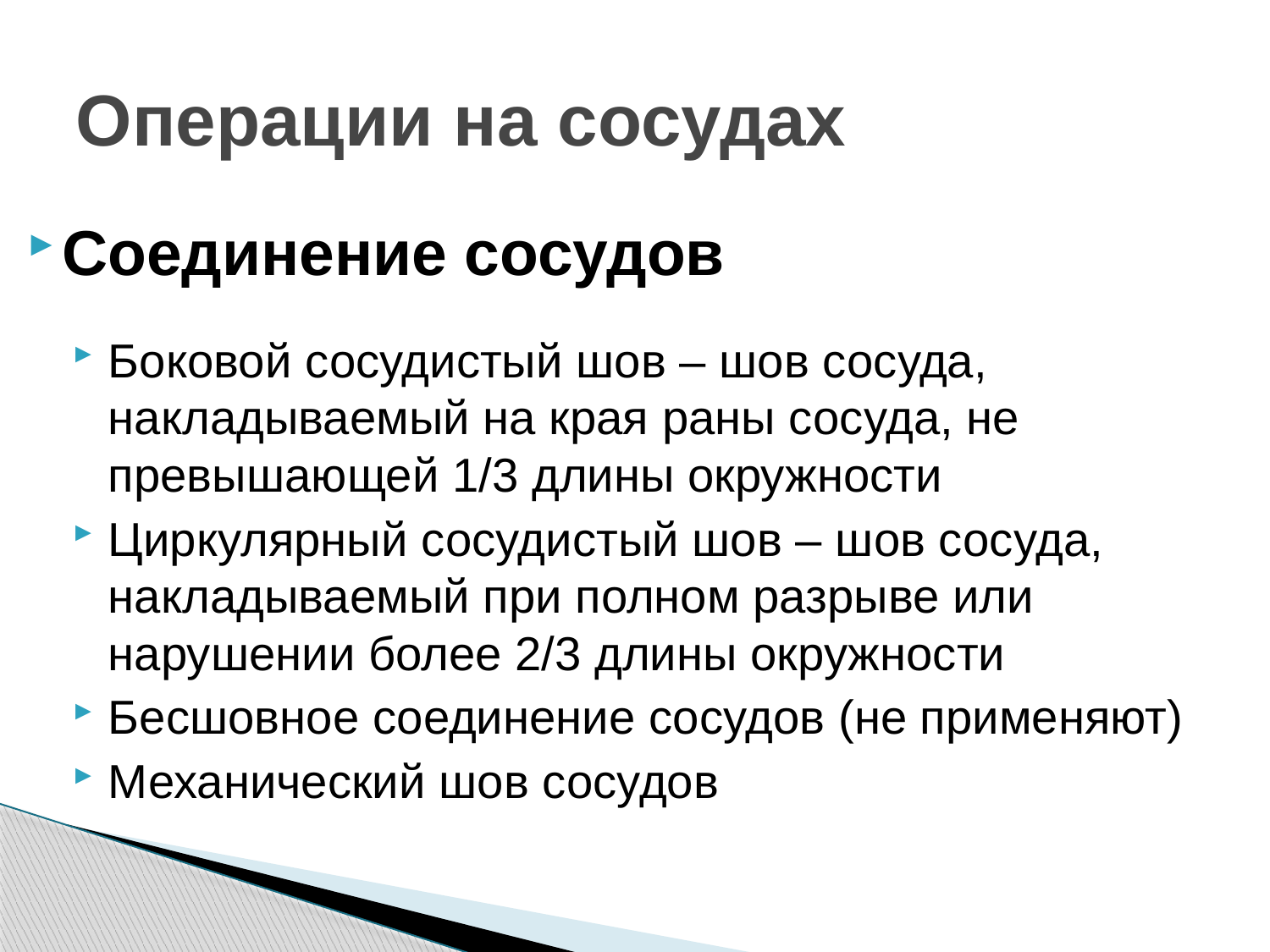

# Операции на сосудах
Соединение сосудов

Боковой сосудистый шов – шов сосуда, накладываемый на края раны сосуда, не превышающей 1/3 длины окружности
Циркулярный сосудистый шов – шов сосуда, накладываемый при полном разрыве или нарушении более 2/3 длины окружности
Бесшовное соединение сосудов (не применяют)
Механический шов сосудов